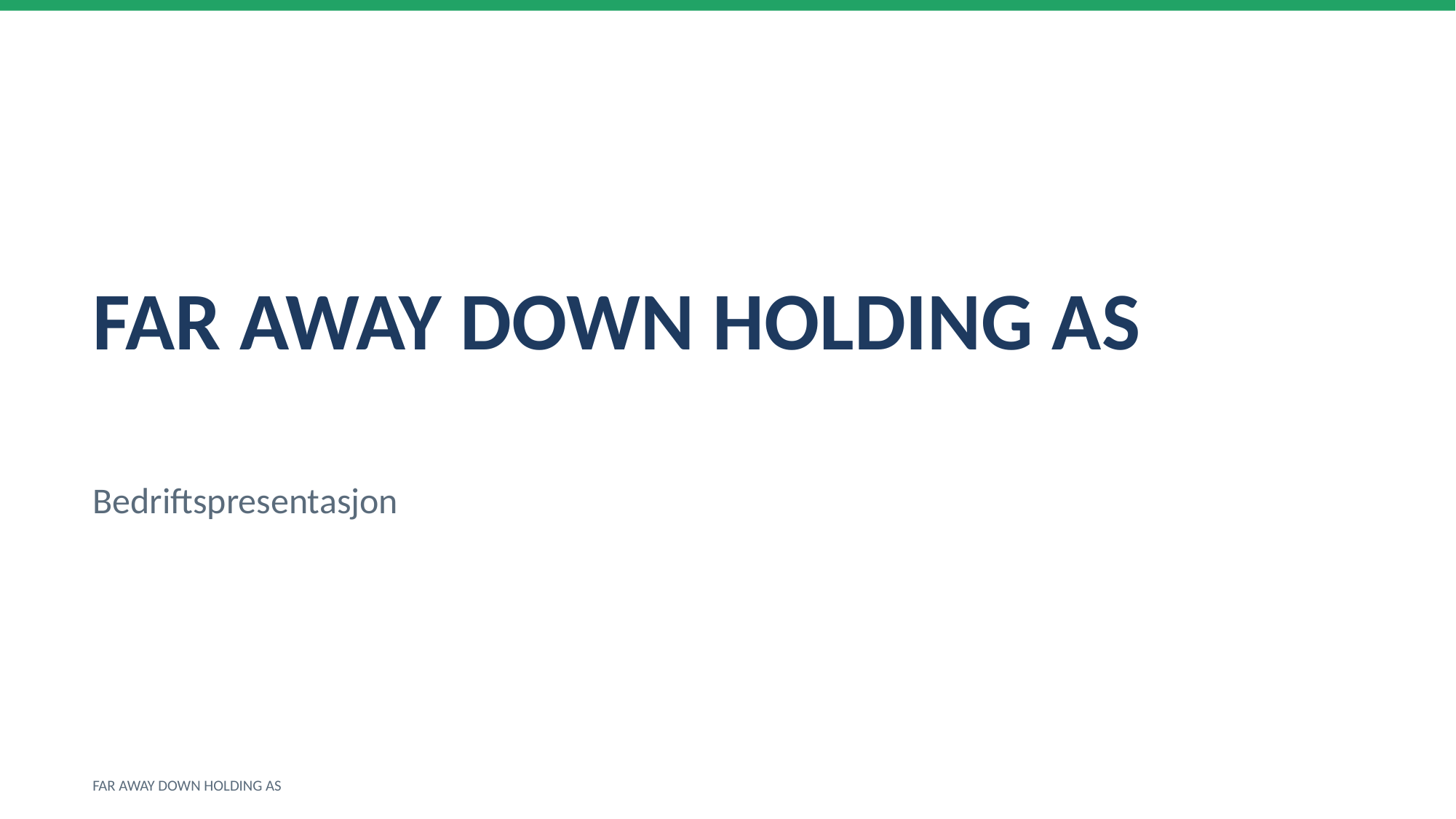

FAR AWAY DOWN HOLDING AS
Bedriftspresentasjon
FAR AWAY DOWN HOLDING AS